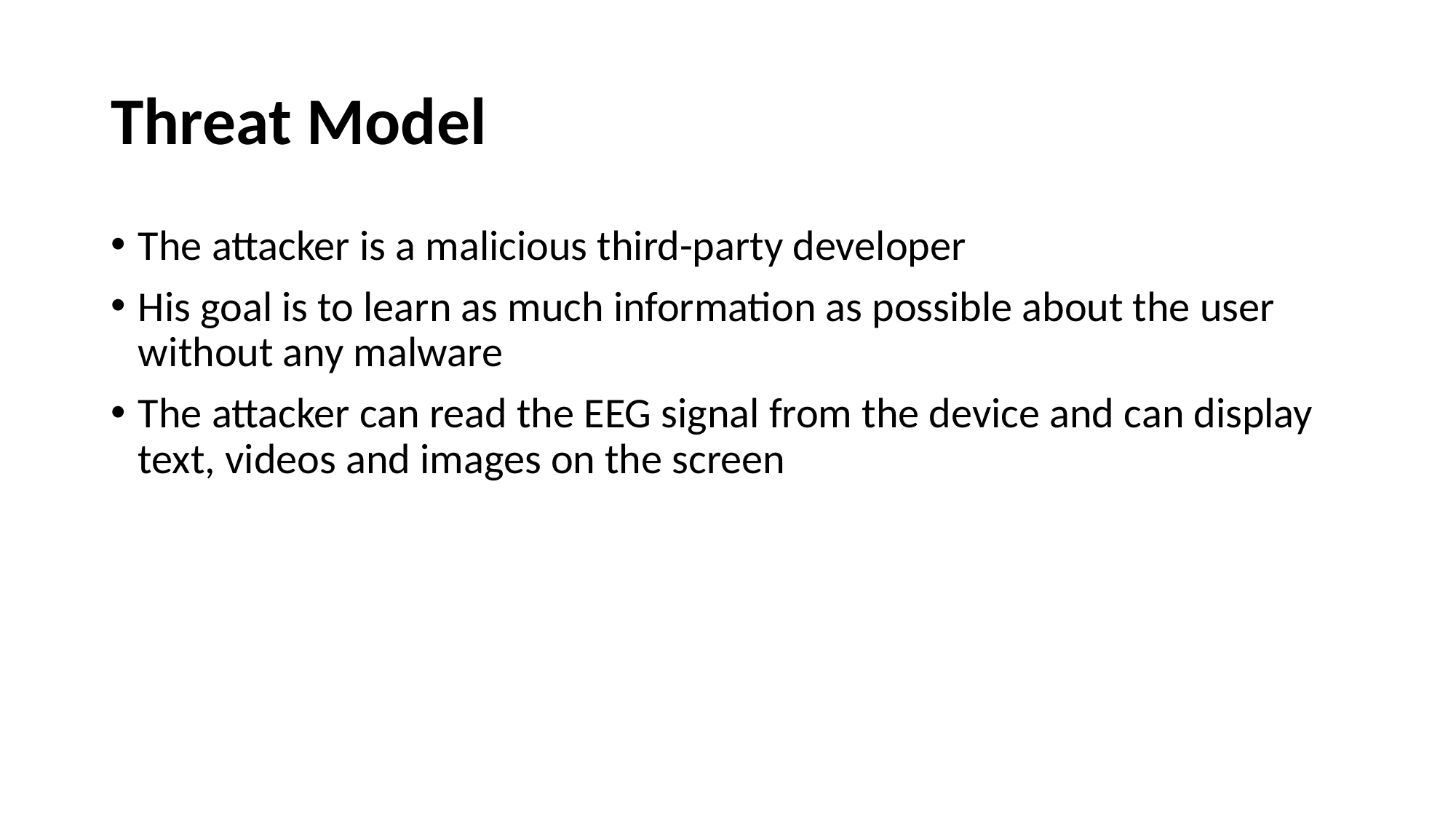

# Threat Model
The attacker is a malicious third-party developer
His goal is to learn as much information as possible about the user without any malware
The attacker can read the EEG signal from the device and can display text, videos and images on the screen